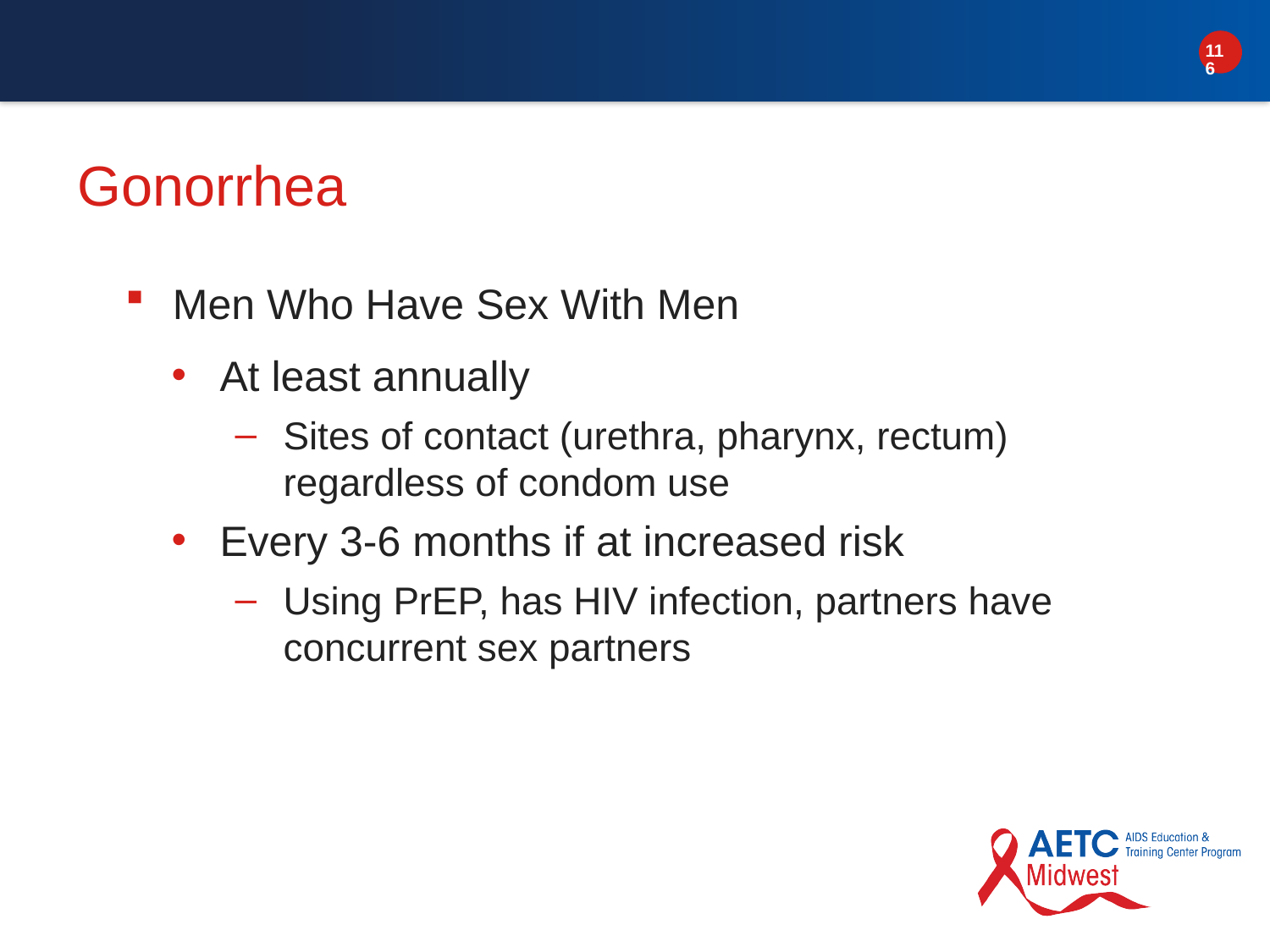

# Gonorrhea
Men Who Have Sex With Men
At least annually
Sites of contact (urethra, pharynx, rectum) regardless of condom use
Every 3-6 months if at increased risk
Using PrEP, has HIV infection, partners have concurrent sex partners